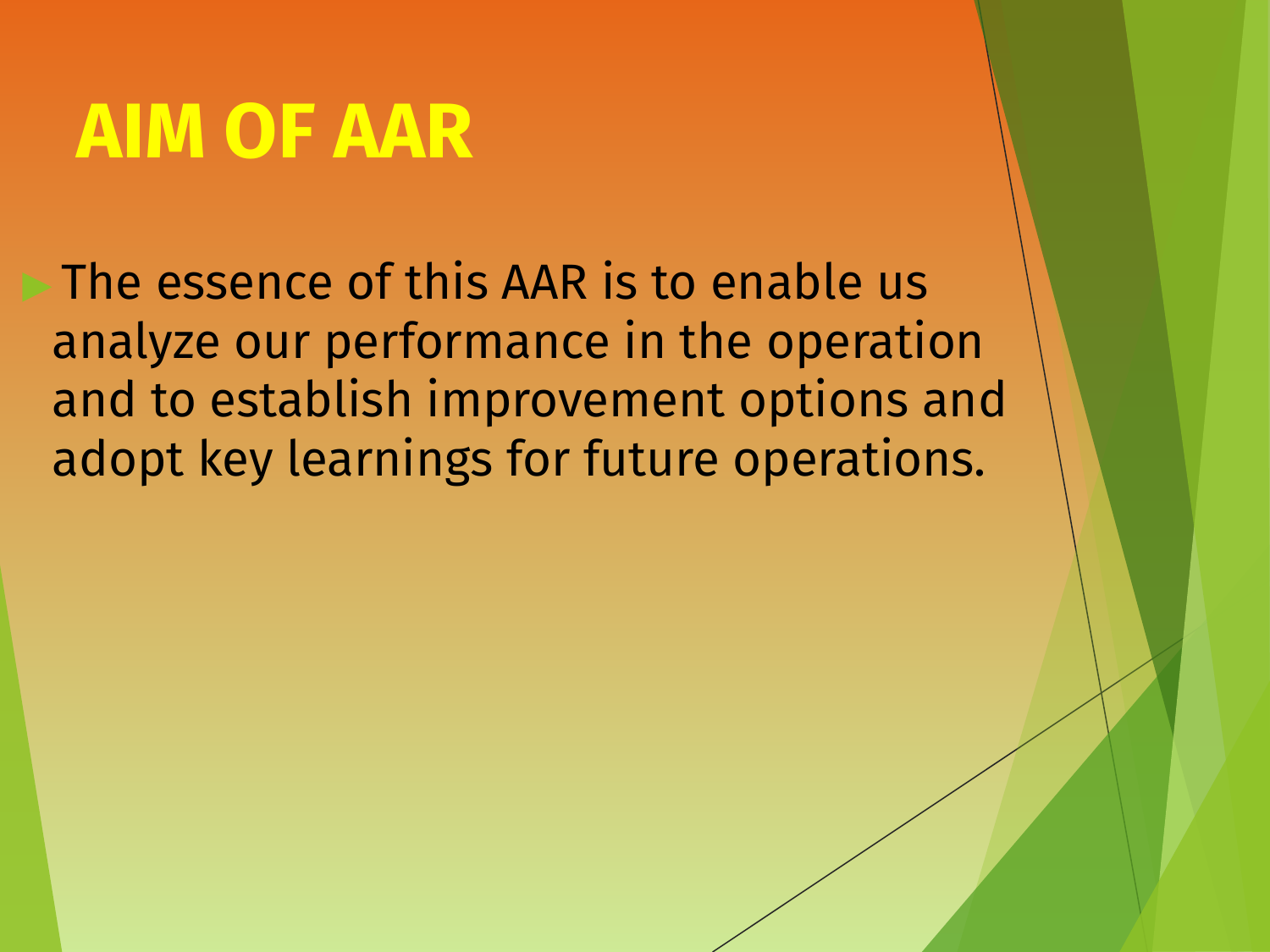

# AIM OF AAR
The essence of this AAR is to enable us analyze our performance in the operation and to establish improvement options and adopt key learnings for future operations.